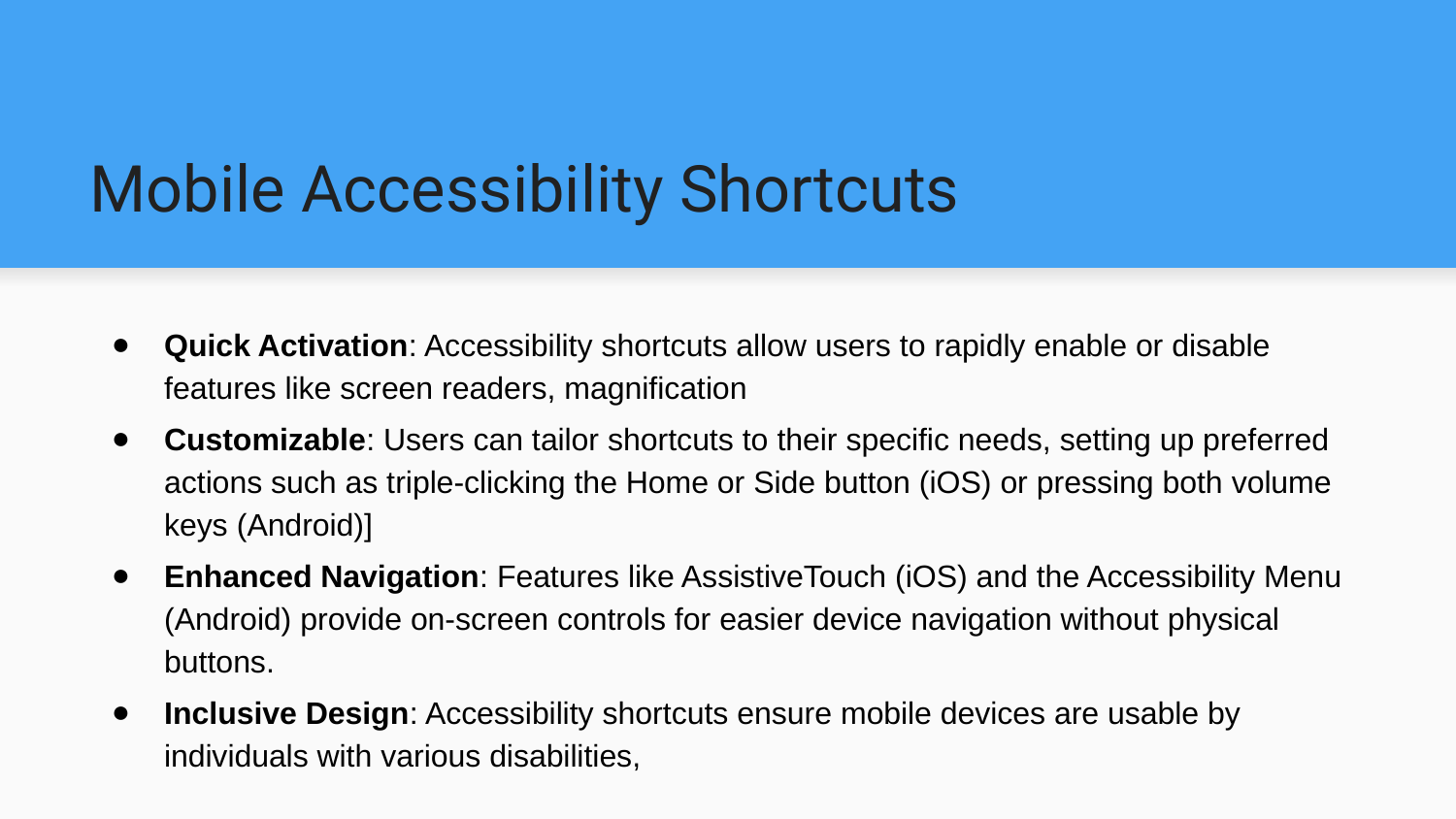

# Mobile Accessibility Shortcuts
Quick Activation: Accessibility shortcuts allow users to rapidly enable or disable features like screen readers, magnification
Customizable: Users can tailor shortcuts to their specific needs, setting up preferred actions such as triple-clicking the Home or Side button (iOS) or pressing both volume keys (Android)]
Enhanced Navigation: Features like AssistiveTouch (iOS) and the Accessibility Menu (Android) provide on-screen controls for easier device navigation without physical buttons.
Inclusive Design: Accessibility shortcuts ensure mobile devices are usable by individuals with various disabilities,